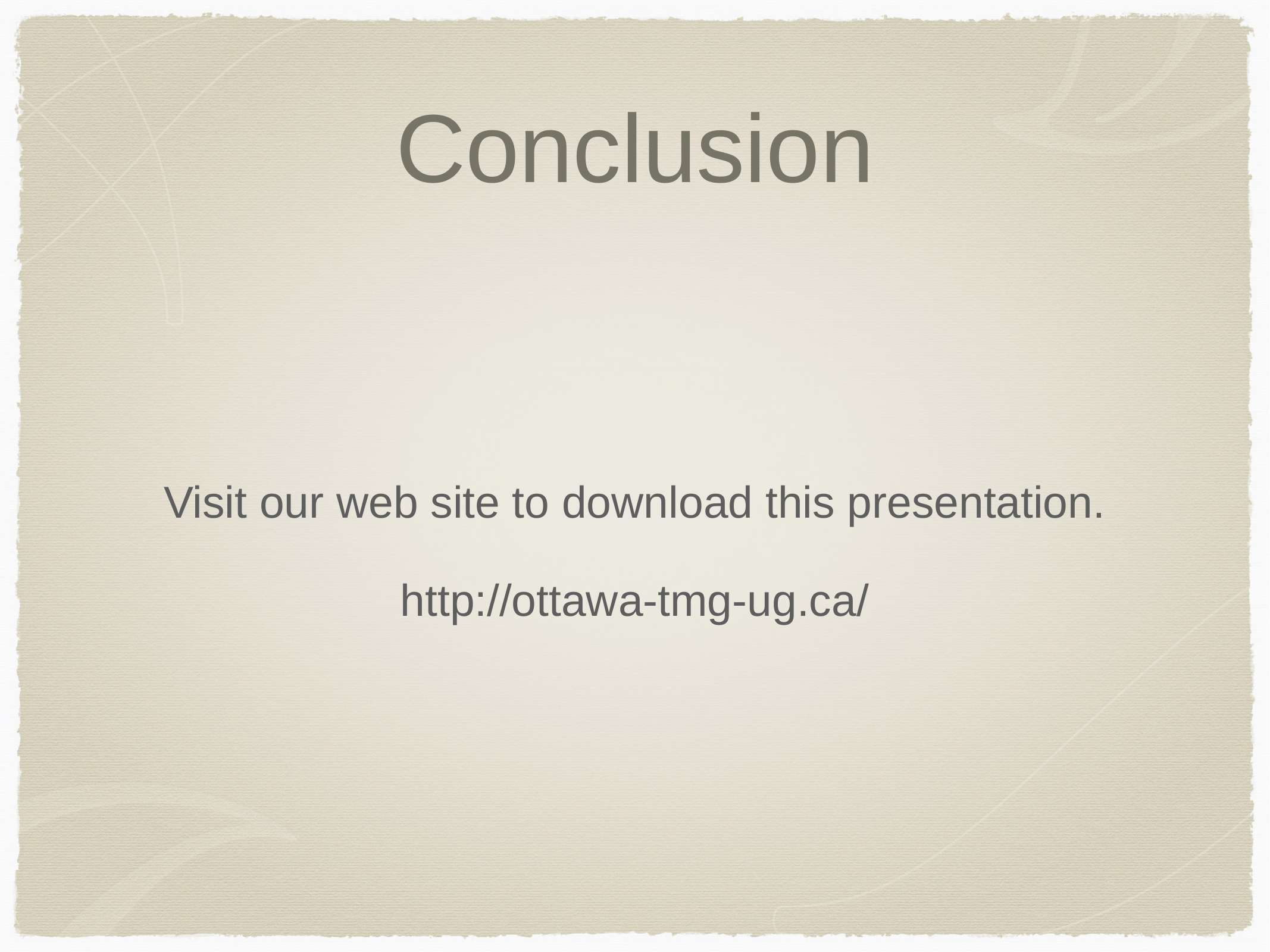

# Conclusion
Visit our web site to download this presentation.
http://ottawa-tmg-ug.ca/